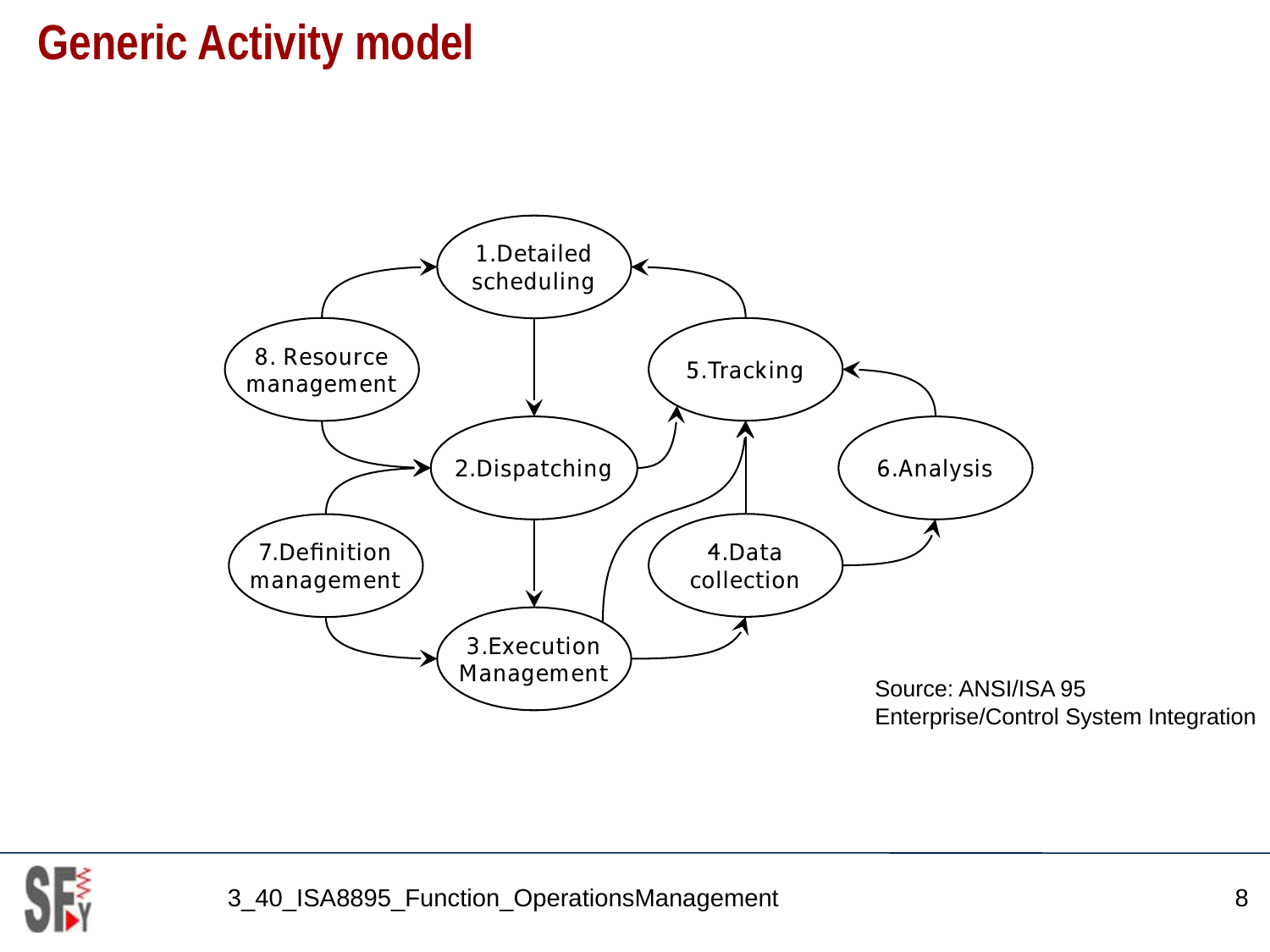

# Generic Activity model
1.Detailed
scheduling
8. Resource
management
5.Tracking
2.Dispatching
6.Analysis
4.Data
collection
7.Definition
management
3.Execution
Management
Source: ANSI/ISA 95
Enterprise/Control System Integration
3_40_ISA8895_Function_OperationsManagement
8